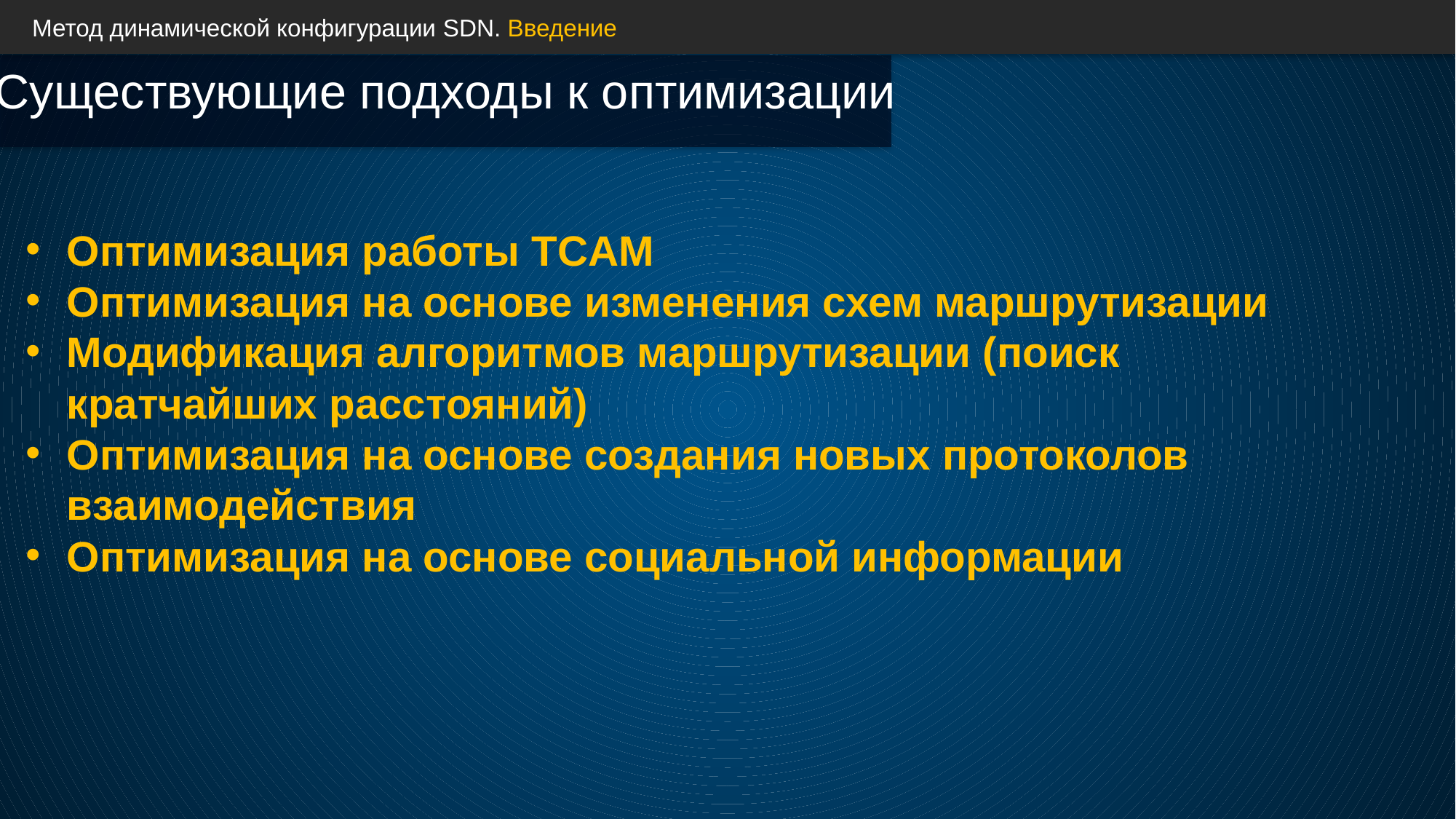

Метод динамической конфигурации SDN. Введение

Существующие подходы к оптимизации
Оптимизация работы TCAM
Оптимизация на основе изменения схем маршрутизации
Модификация алгоритмов маршрутизации (поиск кратчайших расстояний)
Оптимизация на основе создания новых протоколов взаимодействия
Оптимизация на основе социальной информации